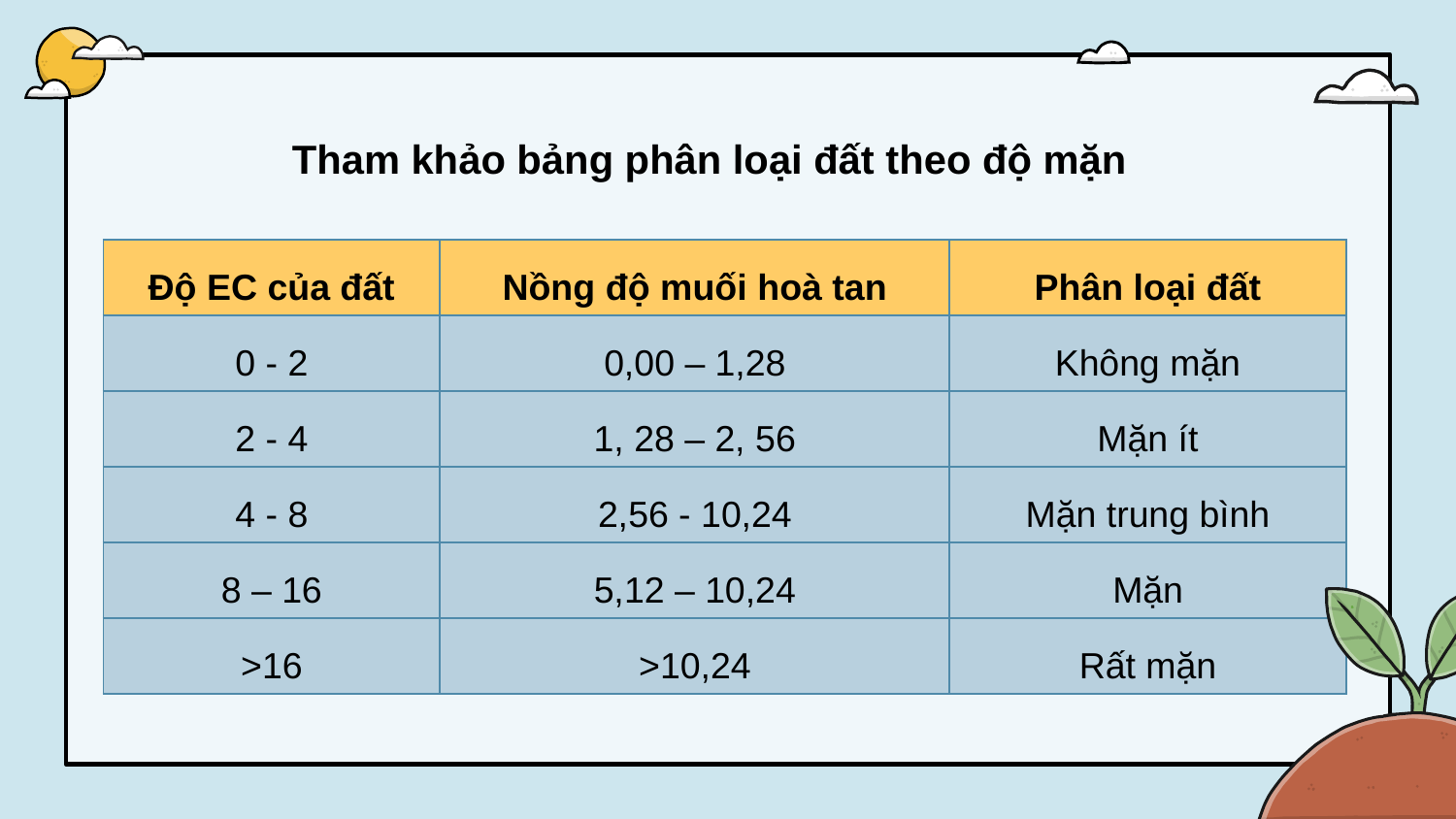

Tham khảo bảng phân loại đất theo độ mặn
| Độ EC của đất | Nồng độ muối hoà tan | Phân loại đất |
| --- | --- | --- |
| 0 - 2 | 0,00 – 1,28 | Không mặn |
| 2 - 4 | 1, 28 – 2, 56 | Mặn ít |
| 4 - 8 | 2,56 - 10,24 | Mặn trung bình |
| 8 – 16 | 5,12 – 10,24 | Mặn |
| >16 | >10,24 | Rất mặn |